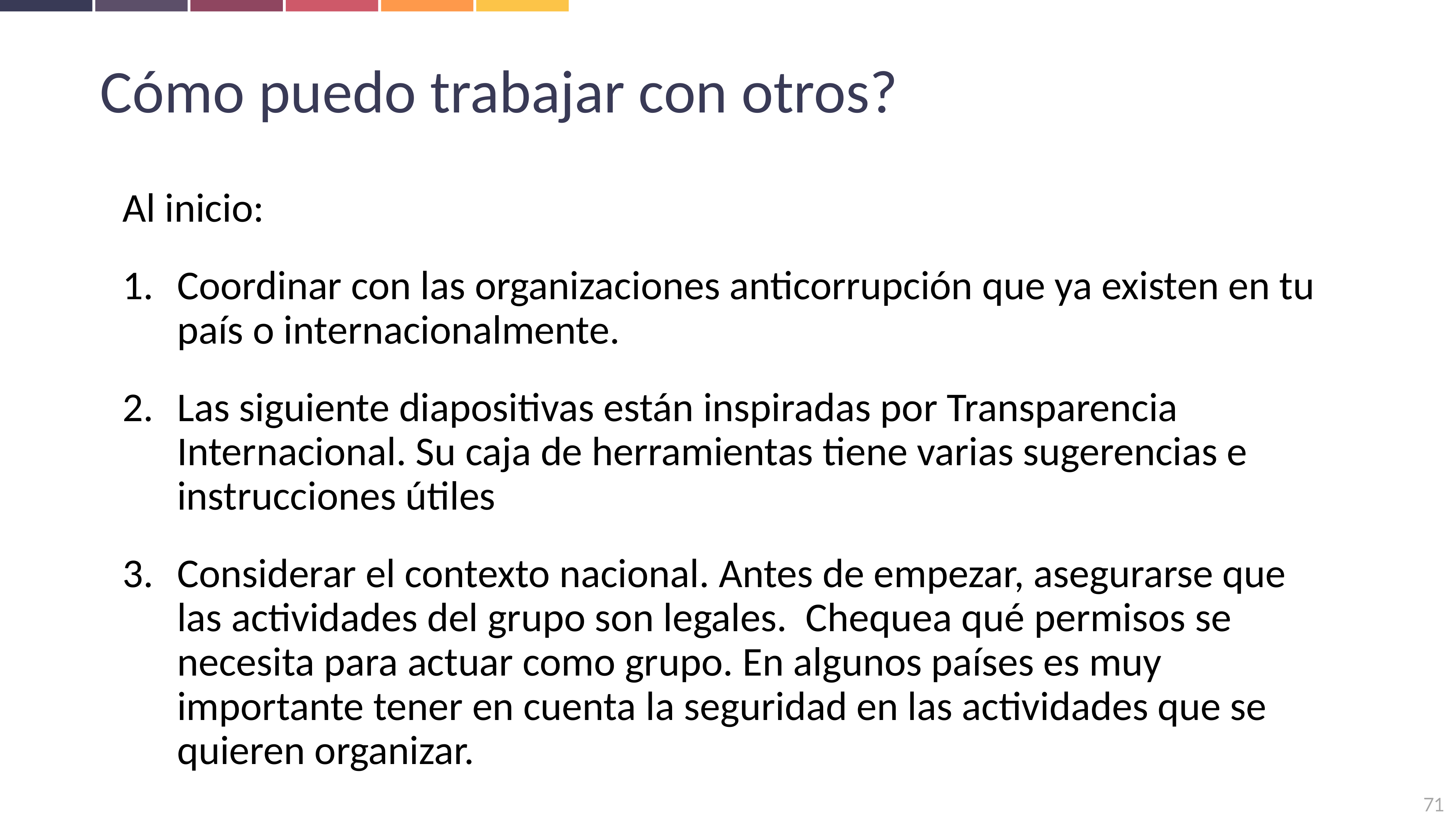

Cómo puedo trabajar con otros?
Al inicio:
Coordinar con las organizaciones anticorrupción que ya existen en tu país o internacionalmente.
Las siguiente diapositivas están inspiradas por Transparencia Internacional. Su caja de herramientas tiene varias sugerencias e instrucciones útiles
Considerar el contexto nacional. Antes de empezar, asegurarse que las actividades del grupo son legales.  Chequea qué permisos se necesita para actuar como grupo. En algunos países es muy importante tener en cuenta la seguridad en las actividades que se quieren organizar.